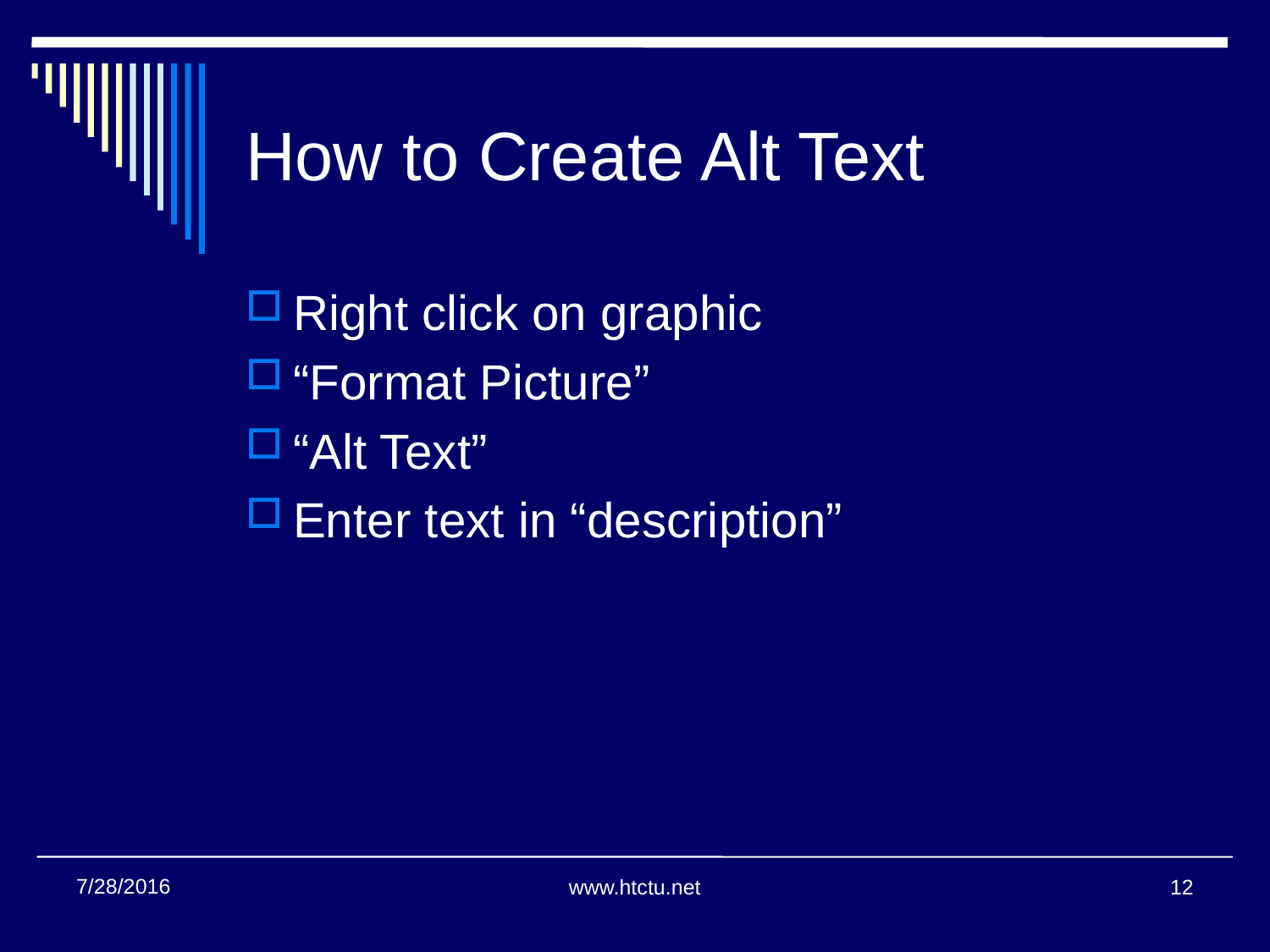

# How to Create Alt Text
Right click on graphic
“Format Picture”
“Alt Text”
Enter text in “description”
7/28/2016
www.htctu.net
12